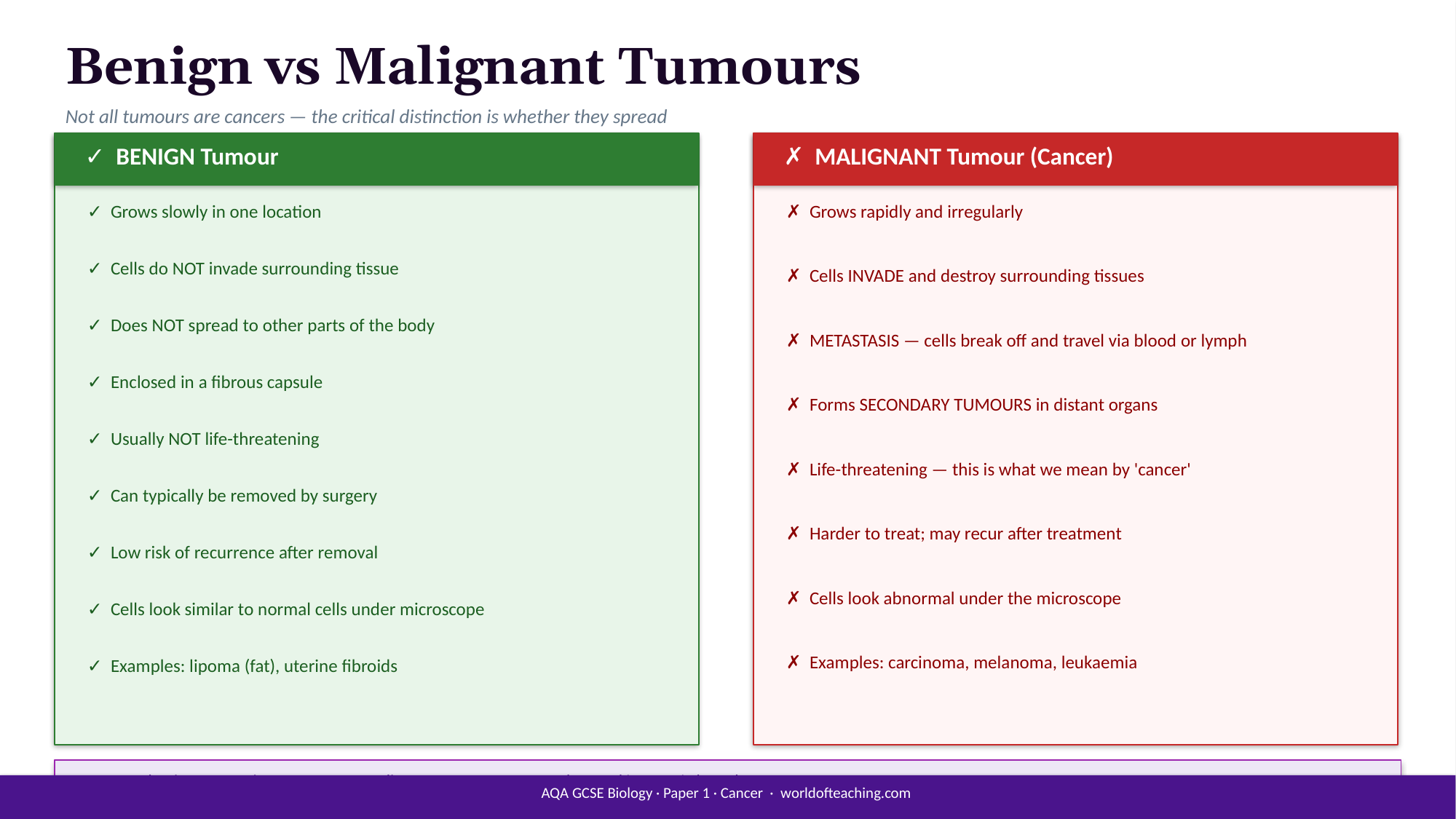

Benign vs Malignant Tumours
Not all tumours are cancers — the critical distinction is whether they spread

✓  BENIGN Tumour
✗  MALIGNANT Tumour (Cancer)
✓  Grows slowly in one location
✗  Grows rapidly and irregularly
✓  Cells do NOT invade surrounding tissue
✗  Cells INVADE and destroy surrounding tissues
✓  Does NOT spread to other parts of the body
✗  METASTASIS — cells break off and travel via blood or lymph
✓  Enclosed in a fibrous capsule
✗  Forms SECONDARY TUMOURS in distant organs
✓  Usually NOT life-threatening
✗  Life-threatening — this is what we mean by 'cancer'
✓  Can typically be removed by surgery
✗  Harder to treat; may recur after treatment
✓  Low risk of recurrence after removal
✗  Cells look abnormal under the microscope
✓  Cells look similar to normal cells under microscope
✗  Examples: carcinoma, melanoma, leukaemia
✓  Examples: lipoma (fat), uterine fibroids

⭐ Key: A benign tumour is NOT cancer. A malignant tumour IS cancer. The word 'tumour' alone does NOT mean cancer.

AQA GCSE Biology · Paper 1 · Cancer  ·  worldofteaching.com